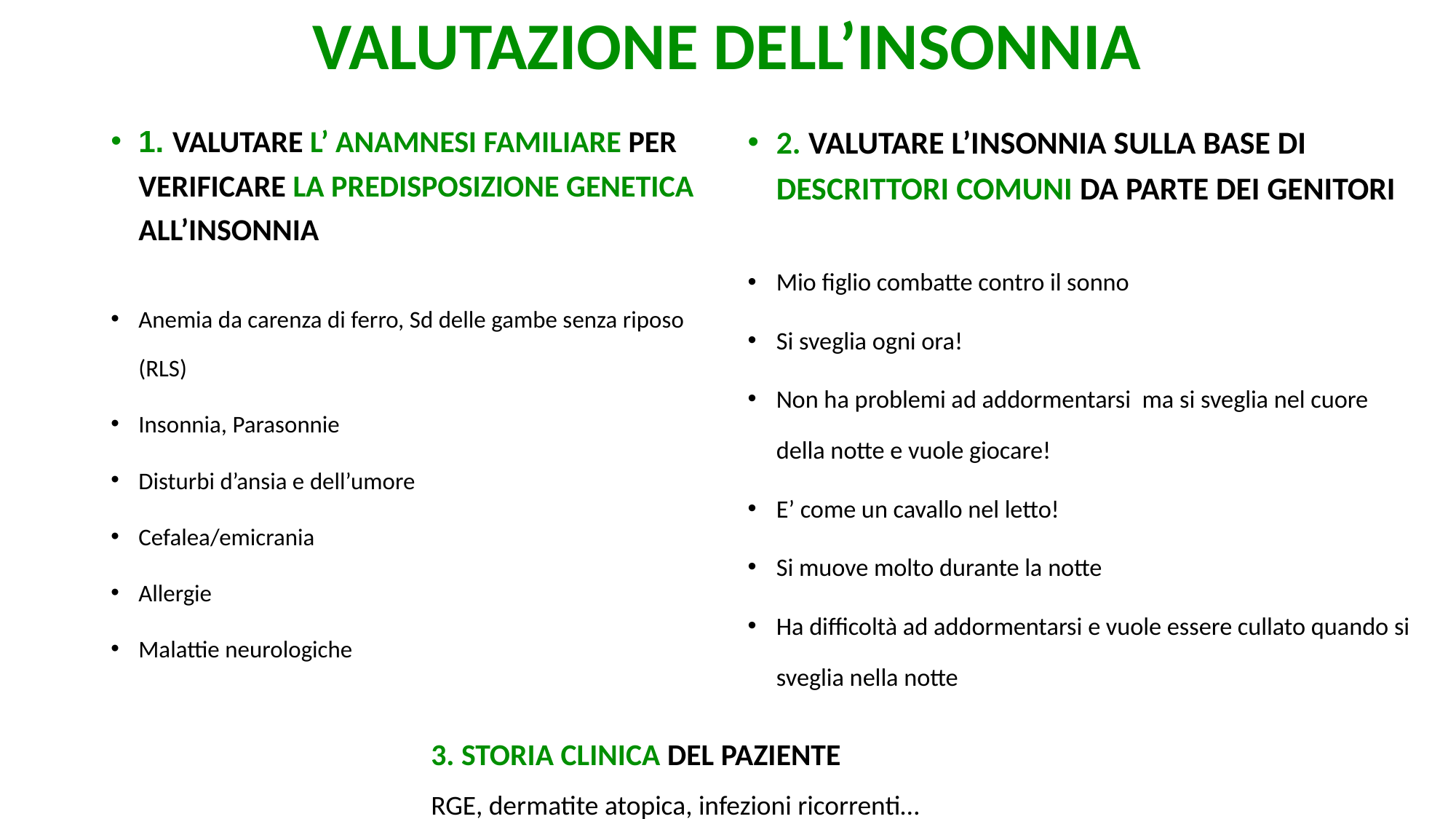

# VALUTAZIONE DELL’INSONNIA
1. VALUTARE L’ ANAMNESI FAMILIARE PER VERIFICARE LA PREDISPOSIZIONE GENETICA ALL’INSONNIA

Anemia da carenza di ferro, Sd delle gambe senza riposo (RLS)
Insonnia, Parasonnie
Disturbi d’ansia e dell’umore
Cefalea/emicrania
Allergie
Malattie neurologiche

2. VALUTARE L’INSONNIA SULLA BASE DI DESCRITTORI COMUNI DA PARTE DEI GENITORI

Mio figlio combatte contro il sonno
Si sveglia ogni ora!
Non ha problemi ad addormentarsi  ma si sveglia nel cuore della notte e vuole giocare!
E’ come un cavallo nel letto!
Si muove molto durante la notte
Ha difficoltà ad addormentarsi e vuole essere cullato quando si sveglia nella notte

3. STORIA CLINICA DEL PAZIENTE
RGE, dermatite atopica, infezioni ricorrenti…